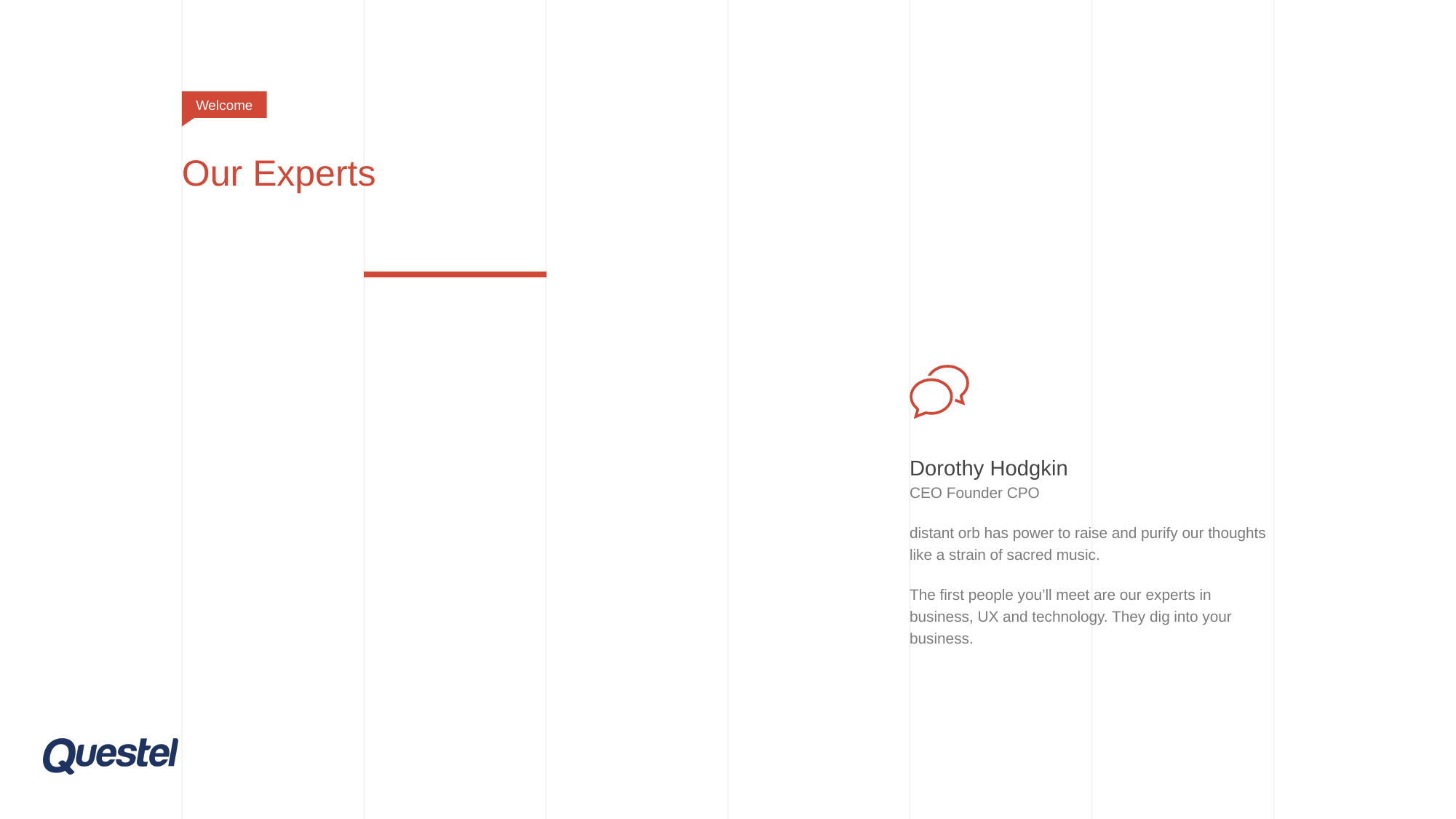

Welcome

# Our Experts

Dorothy Hodgkin
CEO Founder CPO
distant orb has power to raise and purify our thoughts like a strain of sacred music.
The first people you’ll meet are our experts in business, UX and technology. They dig into your business.